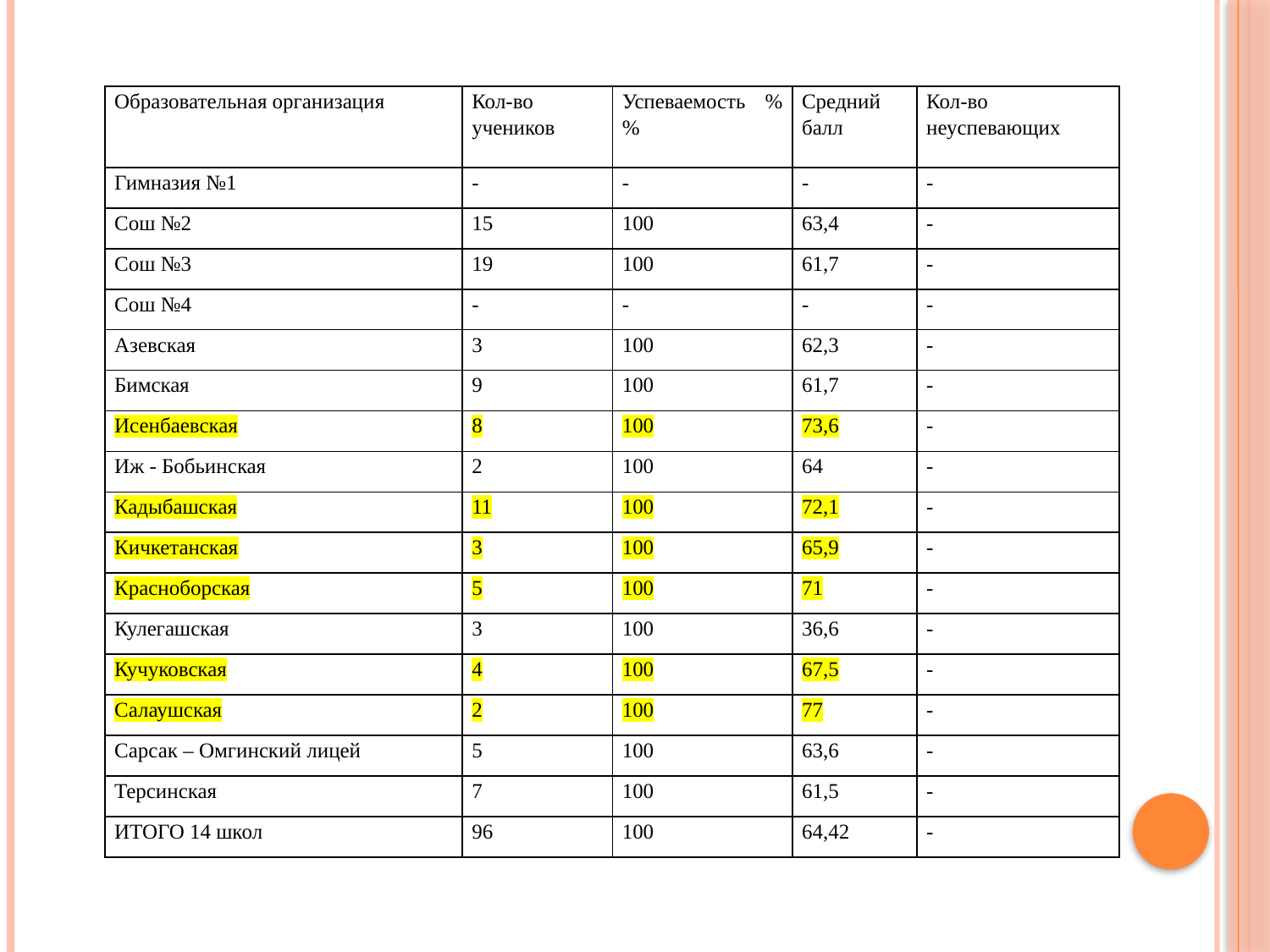

#
| Образовательная организация | Кол-во учеников | Успеваемость %% | Средний балл | Кол-во неуспевающих |
| --- | --- | --- | --- | --- |
| Гимназия №1 | - | - | - | - |
| Сош №2 | 15 | 100 | 63,4 | - |
| Сош №3 | 19 | 100 | 61,7 | - |
| Сош №4 | - | - | - | - |
| Азевская | 3 | 100 | 62,3 | - |
| Бимская | 9 | 100 | 61,7 | - |
| Исенбаевская | 8 | 100 | 73,6 | - |
| Иж - Бобьинская | 2 | 100 | 64 | - |
| Кадыбашская | 11 | 100 | 72,1 | - |
| Кичкетанская | 3 | 100 | 65,9 | - |
| Красноборская | 5 | 100 | 71 | - |
| Кулегашская | 3 | 100 | 36,6 | - |
| Кучуковская | 4 | 100 | 67,5 | - |
| Салаушская | 2 | 100 | 77 | - |
| Сарсак – Омгинский лицей | 5 | 100 | 63,6 | - |
| Терсинская | 7 | 100 | 61,5 | - |
| ИТОГО 14 школ | 96 | 100 | 64,42 | - |